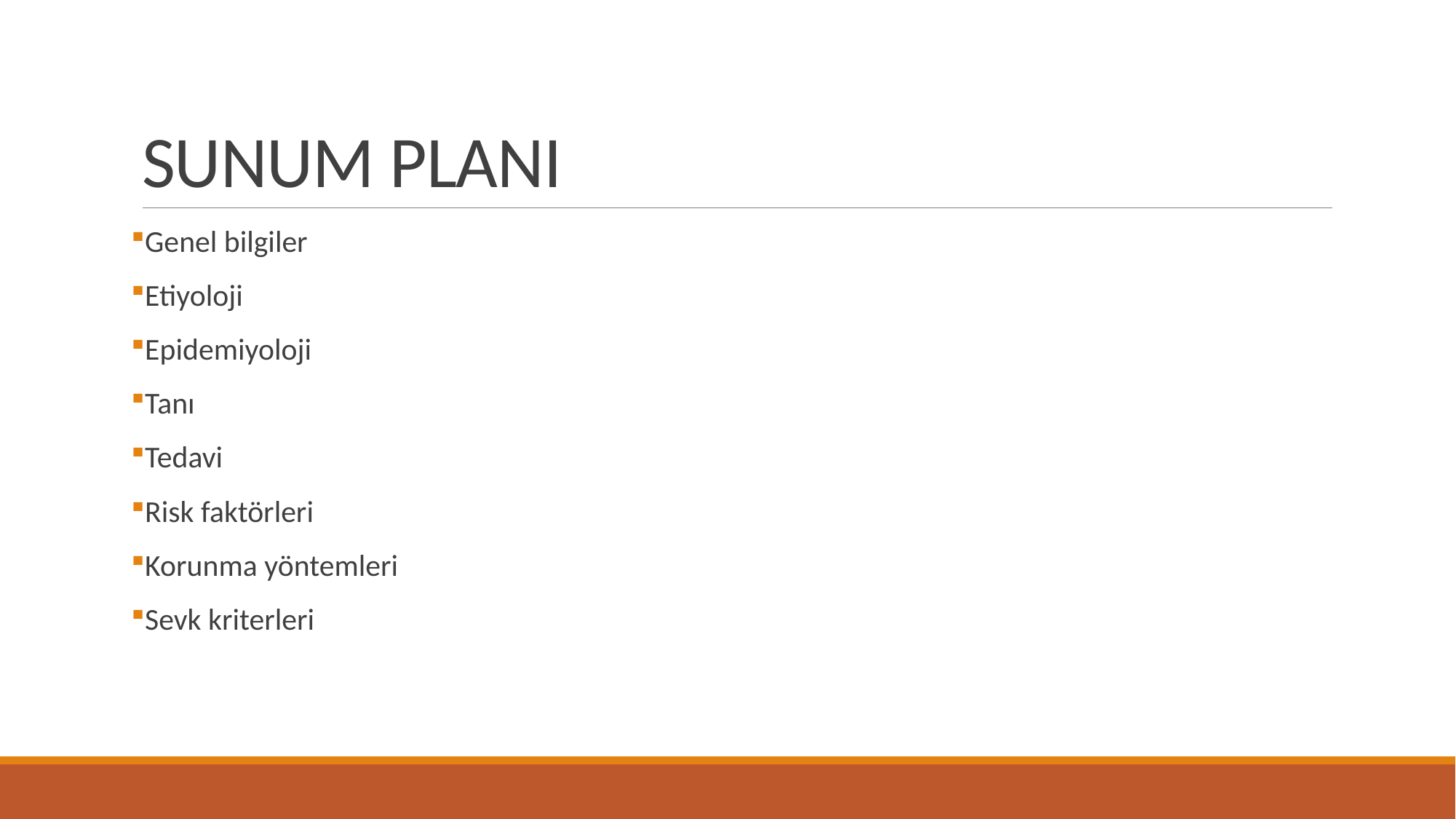

# SUNUM PLANI
Genel bilgiler
Etiyoloji
Epidemiyoloji
Tanı
Tedavi
Risk faktörleri
Korunma yöntemleri
Sevk kriterleri